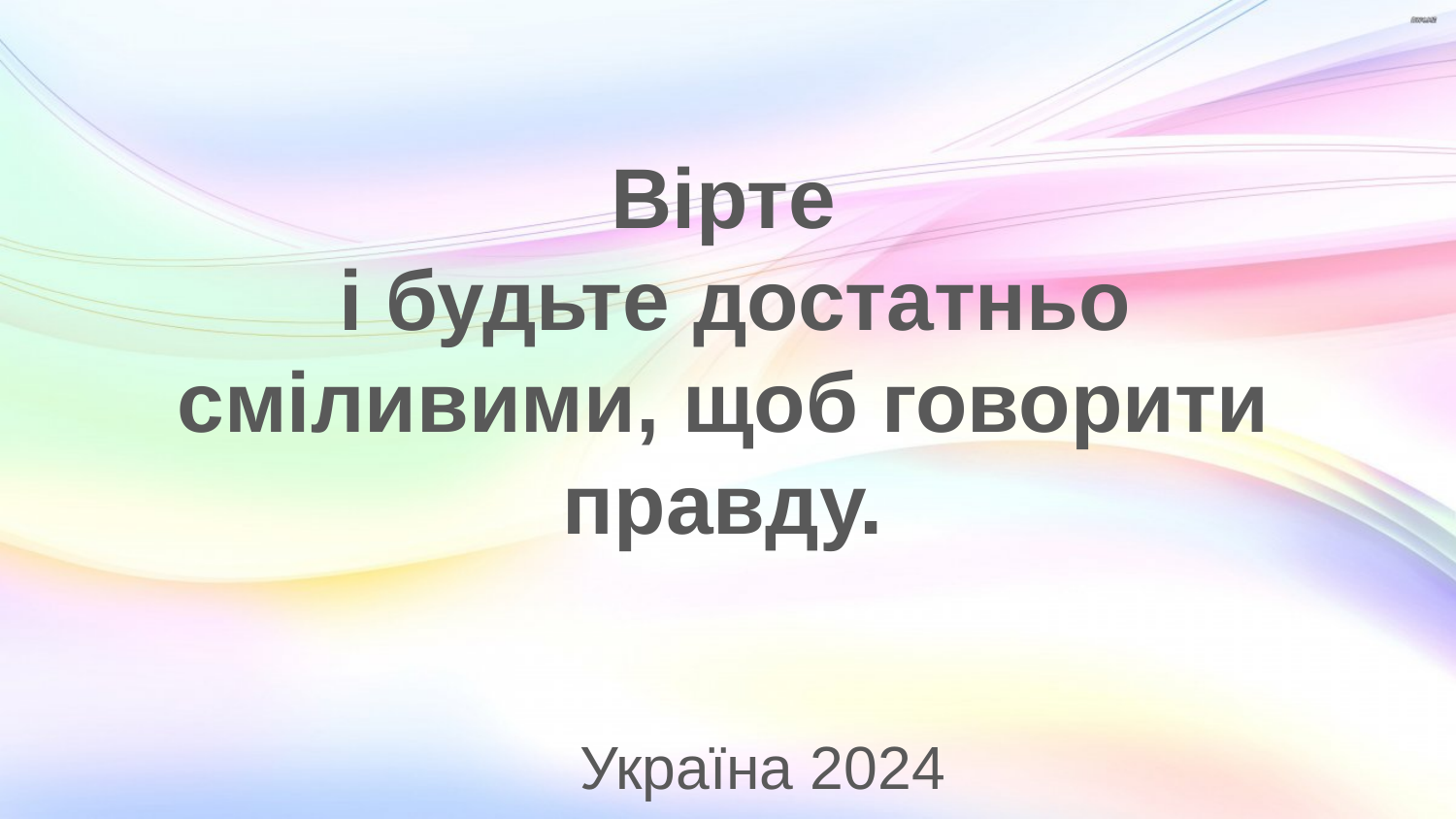

Вірте
 і будьте достатньо сміливими, щоб говорити правду.
Україна 2024